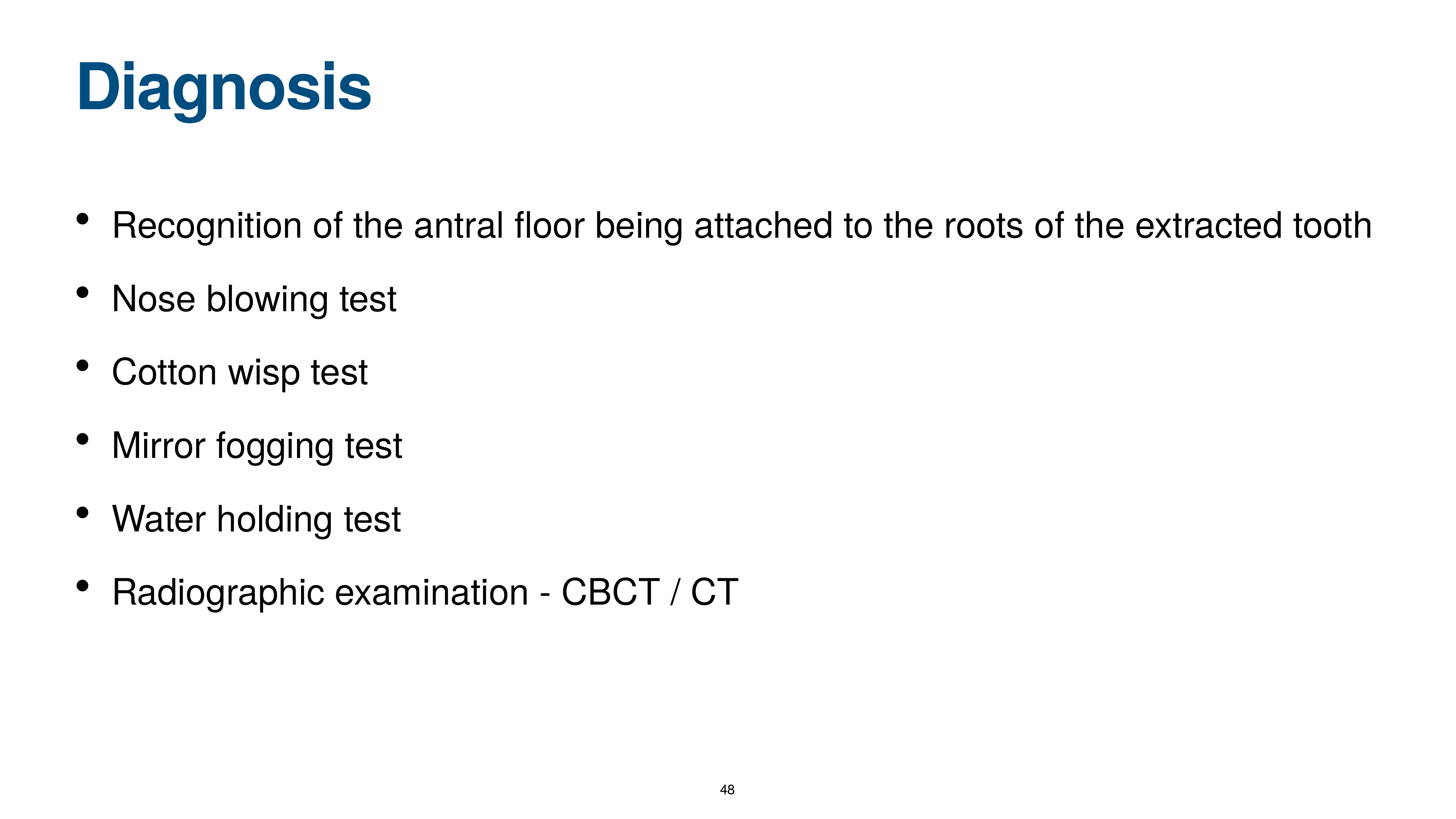

# Diagnosis
Recognition of the antral floor being attached to the roots of the extracted tooth
Nose blowing test
Cotton wisp test
Mirror fogging test
Water holding test
Radiographic examination - CBCT / CT
48